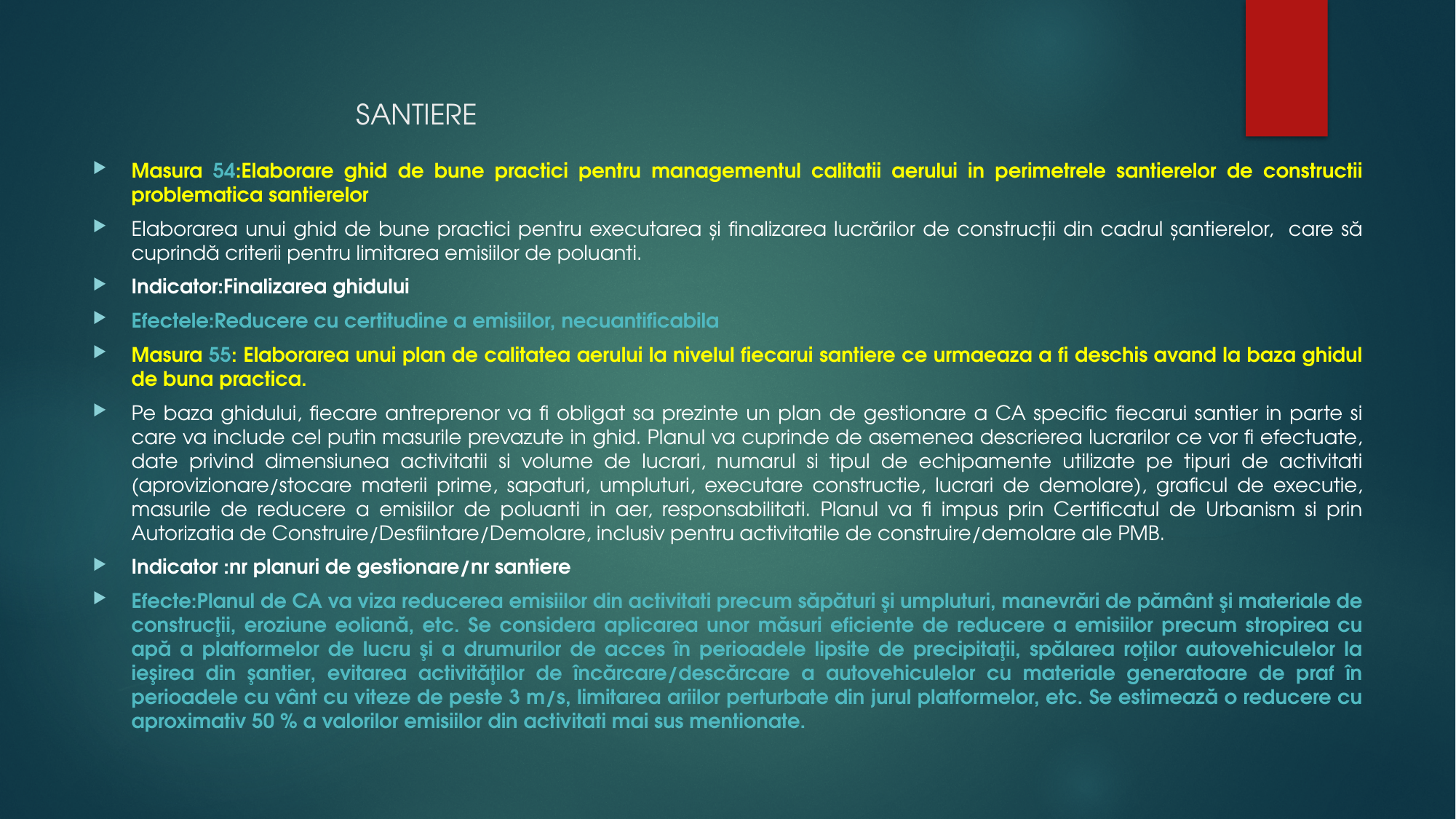

# SANTIERE
Masura 54:Elaborare ghid de bune practici pentru managementul calitatii aerului in perimetrele santierelor de constructii problematica santierelor
Elaborarea unui ghid de bune practici pentru executarea și finalizarea lucrărilor de construcții din cadrul șantierelor,  care să cuprindă criterii pentru limitarea emisiilor de poluanti.
Indicator:Finalizarea ghidului
Efectele:Reducere cu certitudine a emisiilor, necuantificabila
Masura 55: Elaborarea unui plan de calitatea aerului la nivelul fiecarui santiere ce urmaeaza a fi deschis avand la baza ghidul de buna practica.
Pe baza ghidului, fiecare antreprenor va fi obligat sa prezinte un plan de gestionare a CA specific fiecarui santier in parte si care va include cel putin masurile prevazute in ghid. Planul va cuprinde de asemenea descrierea lucrarilor ce vor fi efectuate, date privind dimensiunea activitatii si volume de lucrari, numarul si tipul de echipamente utilizate pe tipuri de activitati (aprovizionare/stocare materii prime, sapaturi, umpluturi, executare constructie, lucrari de demolare), graficul de executie, masurile de reducere a emisiilor de poluanti in aer, responsabilitati. Planul va fi impus prin Certificatul de Urbanism si prin Autorizatia de Construire/Desfiintare/Demolare, inclusiv pentru activitatile de construire/demolare ale PMB.
Indicator :nr planuri de gestionare/nr santiere
Efecte:Planul de CA va viza reducerea emisiilor din activitati precum săpături şi umpluturi, manevrări de pământ şi materiale de construcţii, eroziune eoliană, etc. Se considera aplicarea unor măsuri eficiente de reducere a emisiilor precum stropirea cu apă a platformelor de lucru şi a drumurilor de acces în perioadele lipsite de precipitaţii, spălarea roţilor autovehiculelor la ieşirea din şantier, evitarea activităţilor de încărcare/descărcare a autovehiculelor cu materiale generatoare de praf în perioadele cu vânt cu viteze de peste 3 m/s, limitarea ariilor perturbate din jurul platformelor, etc. Se estimează o reducere cu aproximativ 50 % a valorilor emisiilor din activitati mai sus mentionate.